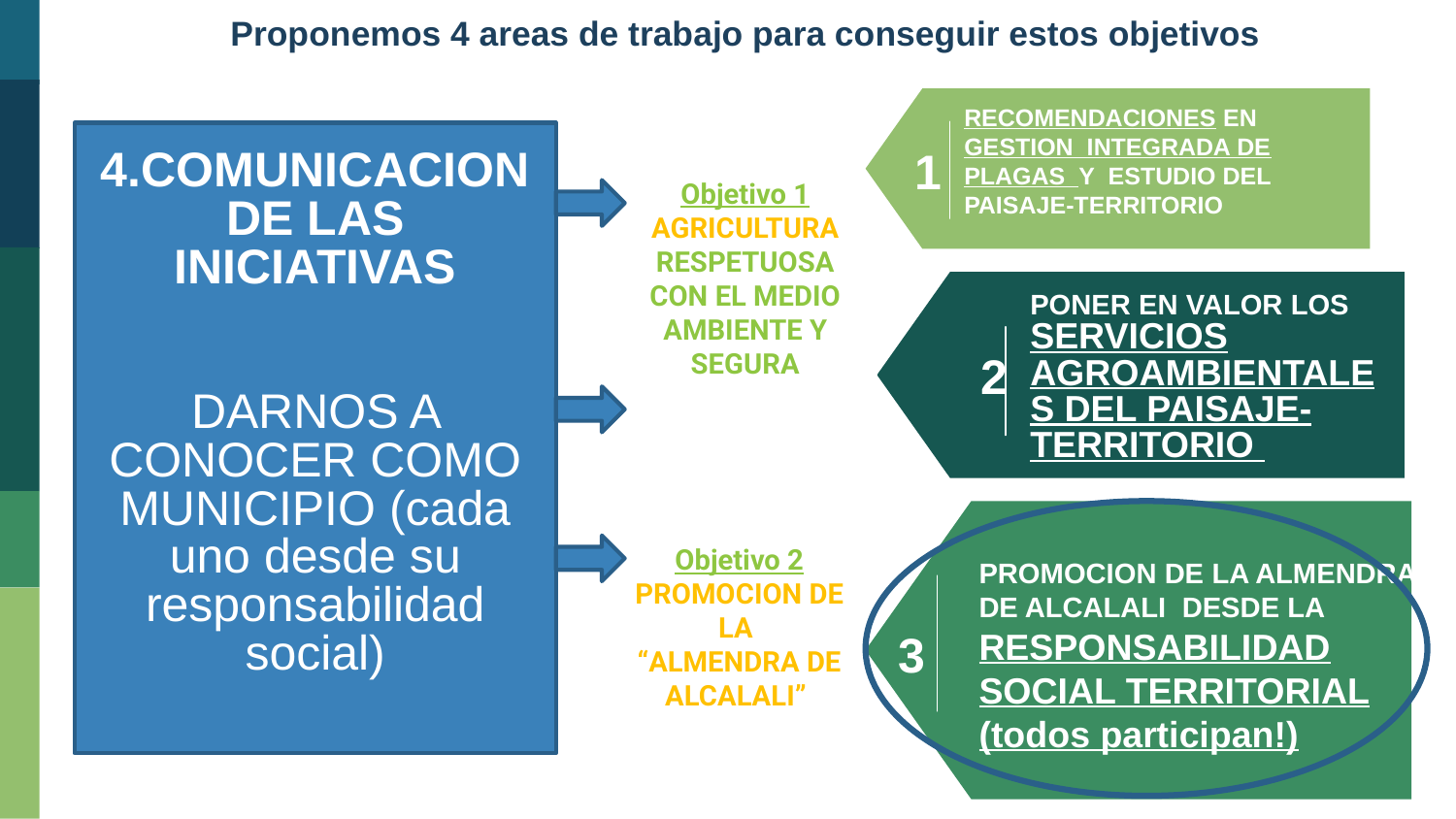

Proponemos 4 areas de trabajo para conseguir estos objetivos

RECOMENDACIONES EN GESTION  INTEGRADA DE PLAGAS  Y  ESTUDIO DEL PAISAJE-TERRITORIO

1
4.COMUNICACION DE LAS INICIATIVAS

DARNOS A CONOCER COMO MUNICIPIO (cada uno desde su responsabilidad social)

Objetivo 1
AGRICULTURA RESPETUOSA CON EL MEDIO AMBIENTE Y SEGURA

PONER EN VALOR LOS SERVICIOS AGROAMBIENTALES DEL PAISAJE-TERRITORIO
2

Objetivo 2
PROMOCION DE LA
“ALMENDRA DE ALCALALI”

3
PROMOCION DE LA ALMENDRA DE ALCALALI  DESDE LA RESPONSABILIDAD SOCIAL TERRITORIAL (todos participan!)